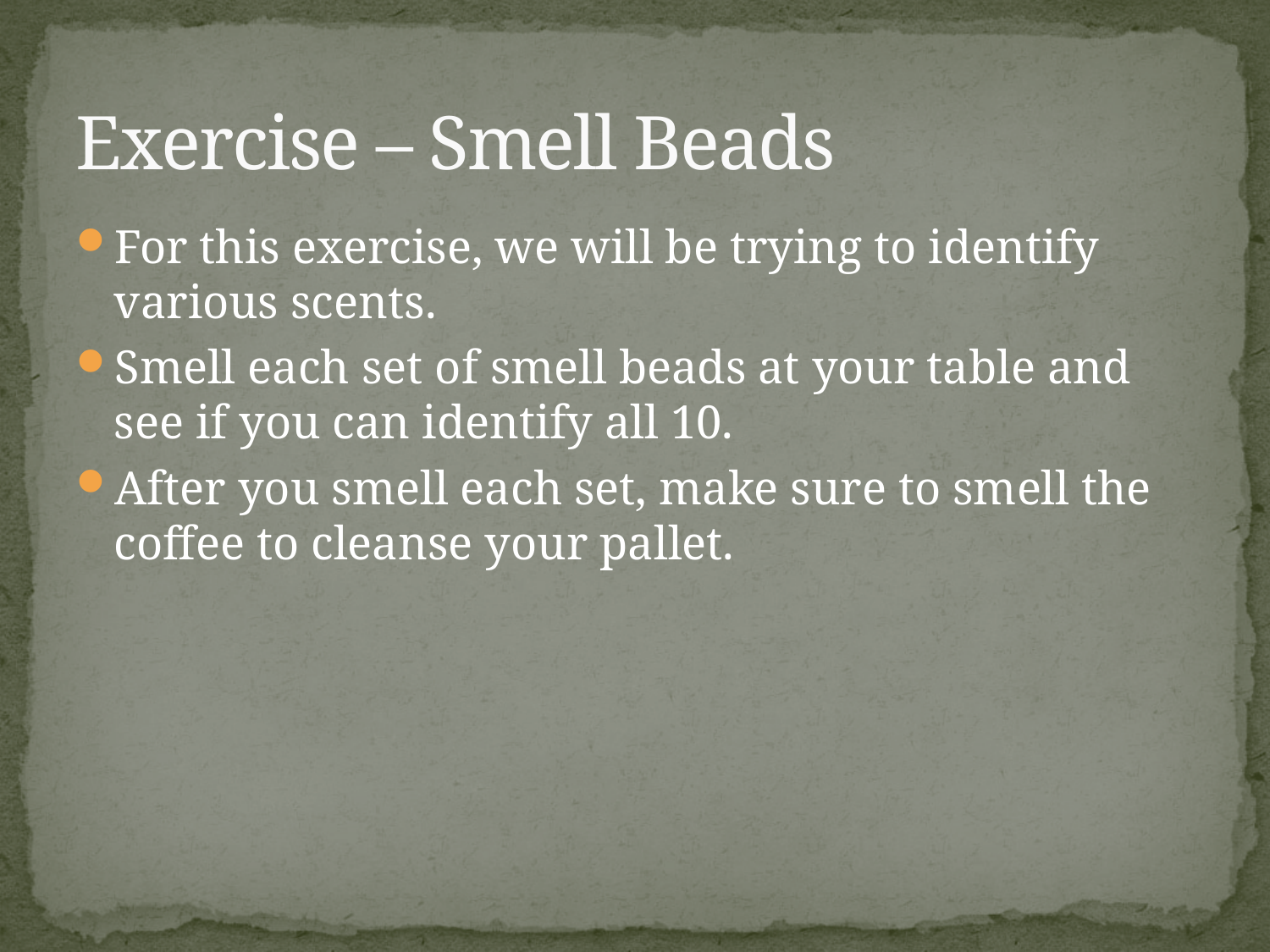

# Exercise – Smell Beads
For this exercise, we will be trying to identify various scents.
Smell each set of smell beads at your table and see if you can identify all 10.
After you smell each set, make sure to smell the coffee to cleanse your pallet.